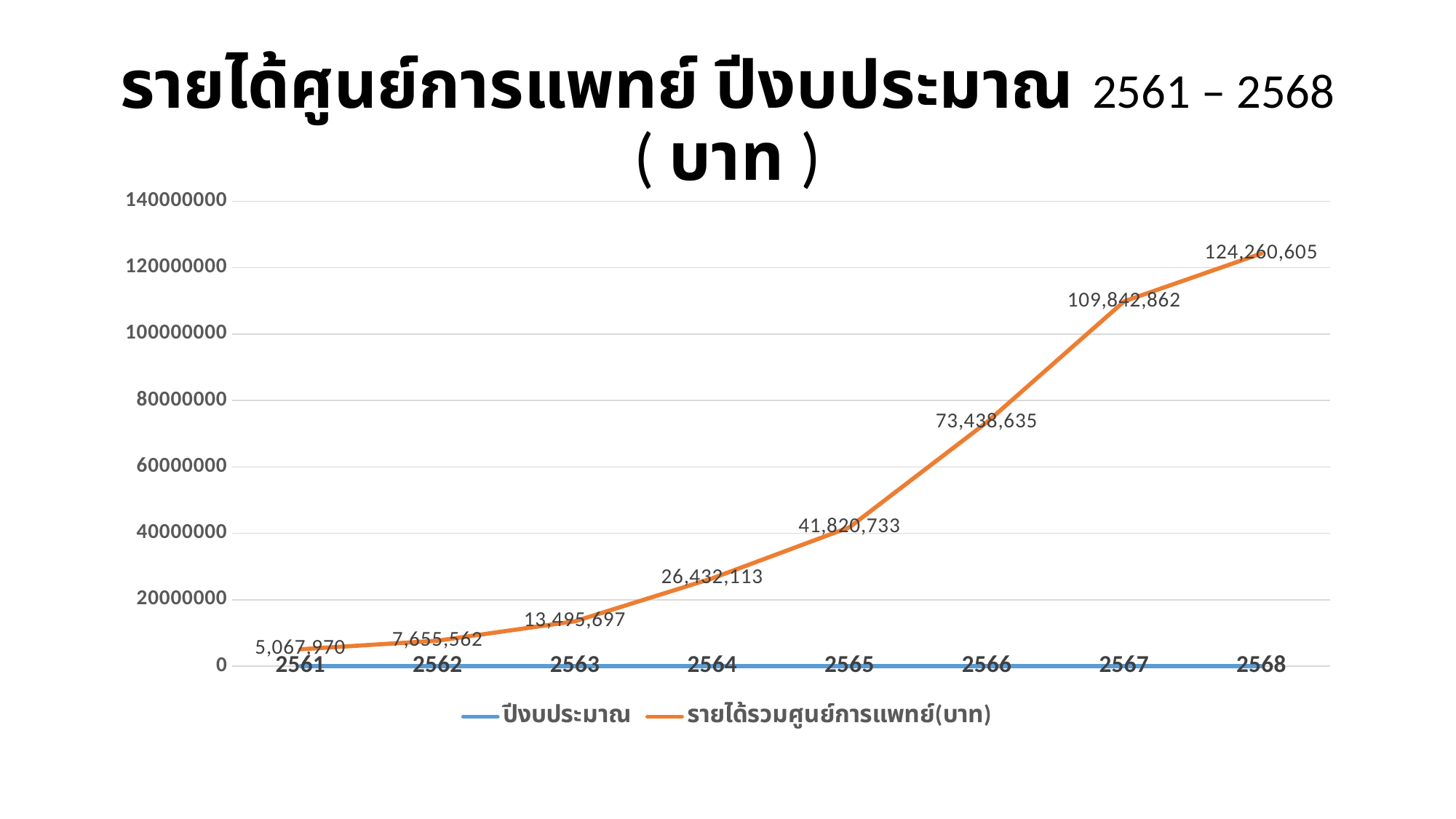

# รายได้ศูนย์การแพทย์ ปีงบประมาณ 2561 – 2568 ( บาท )

### Chart

| Category | ปีงบประมาณ | รายได้รวมศูนย์การแพทย์(บาท) |
|---|---|---|